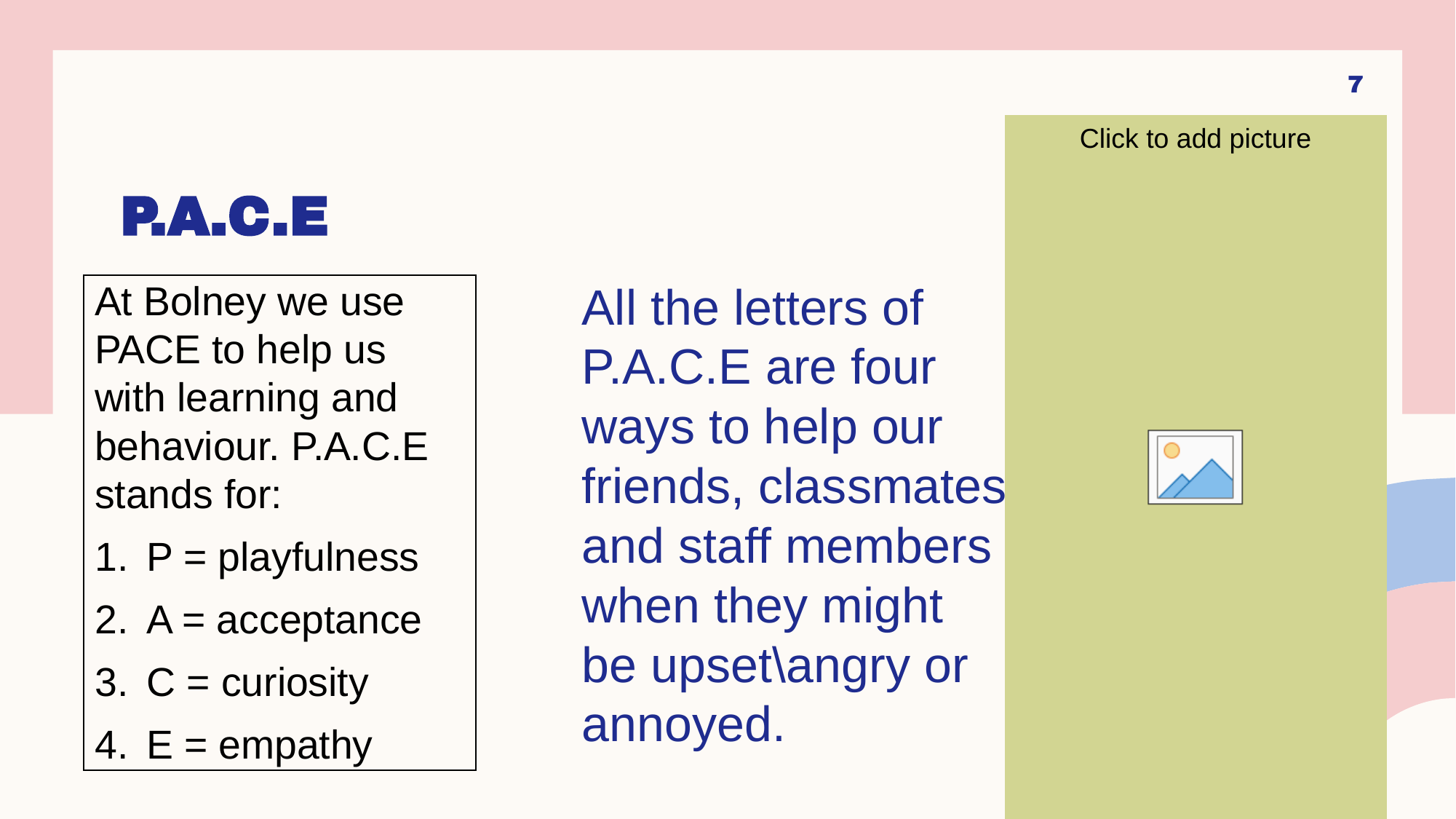

7
# P.A.C.E

At Bolney we use PACE to help us with learning and behaviour. P.A.C.E stands for:
P = playfulness
A = acceptance
C = curiosity
E = empathy
All the letters of P.A.C.E are four ways to help our friends, classmates and staff members when they might be upset\angry or annoyed.